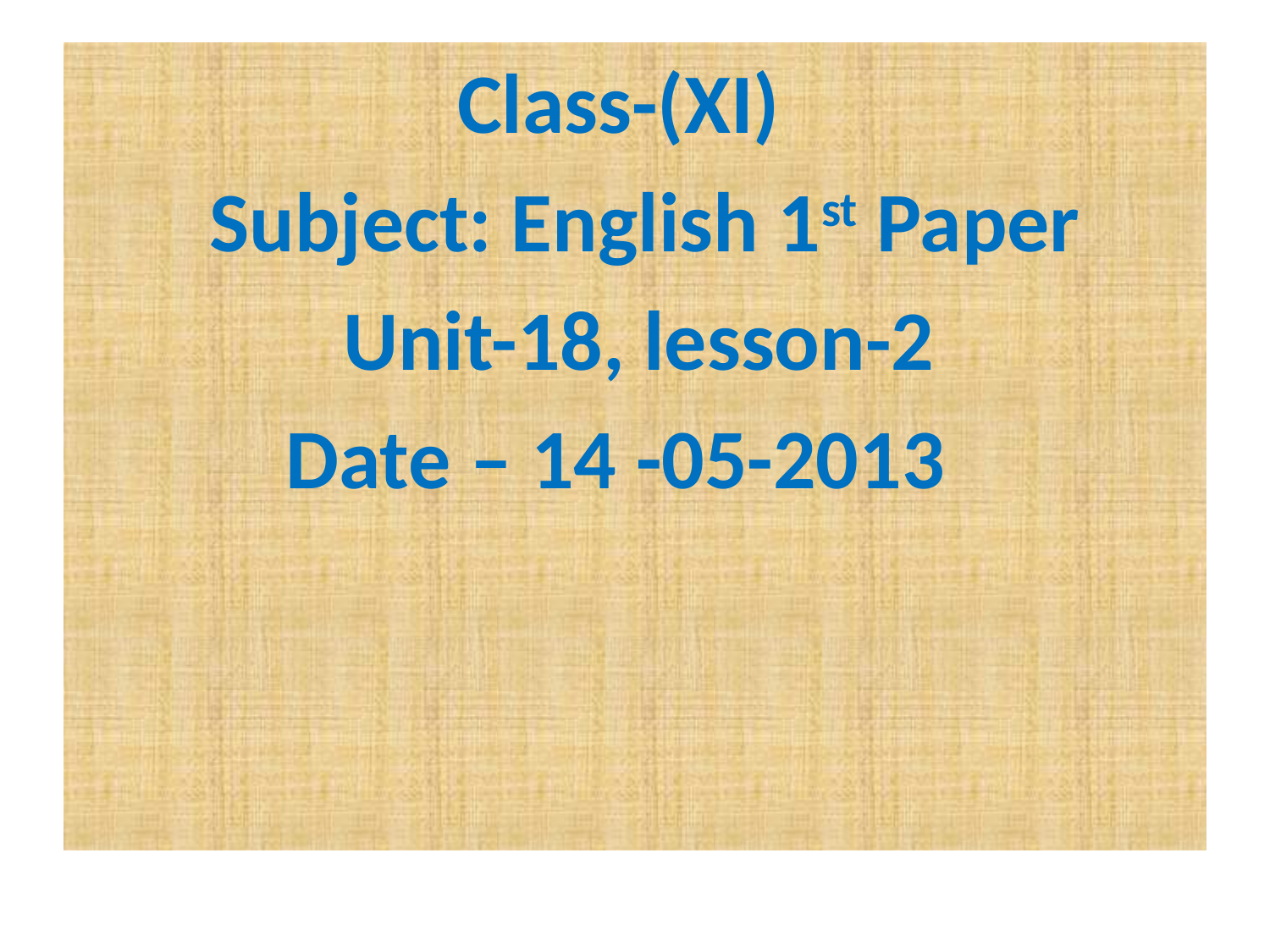

Class-(XI)
       Subject: English 1st Paper
              Unit-18, lesson-2
           Date – 14 -05-2013